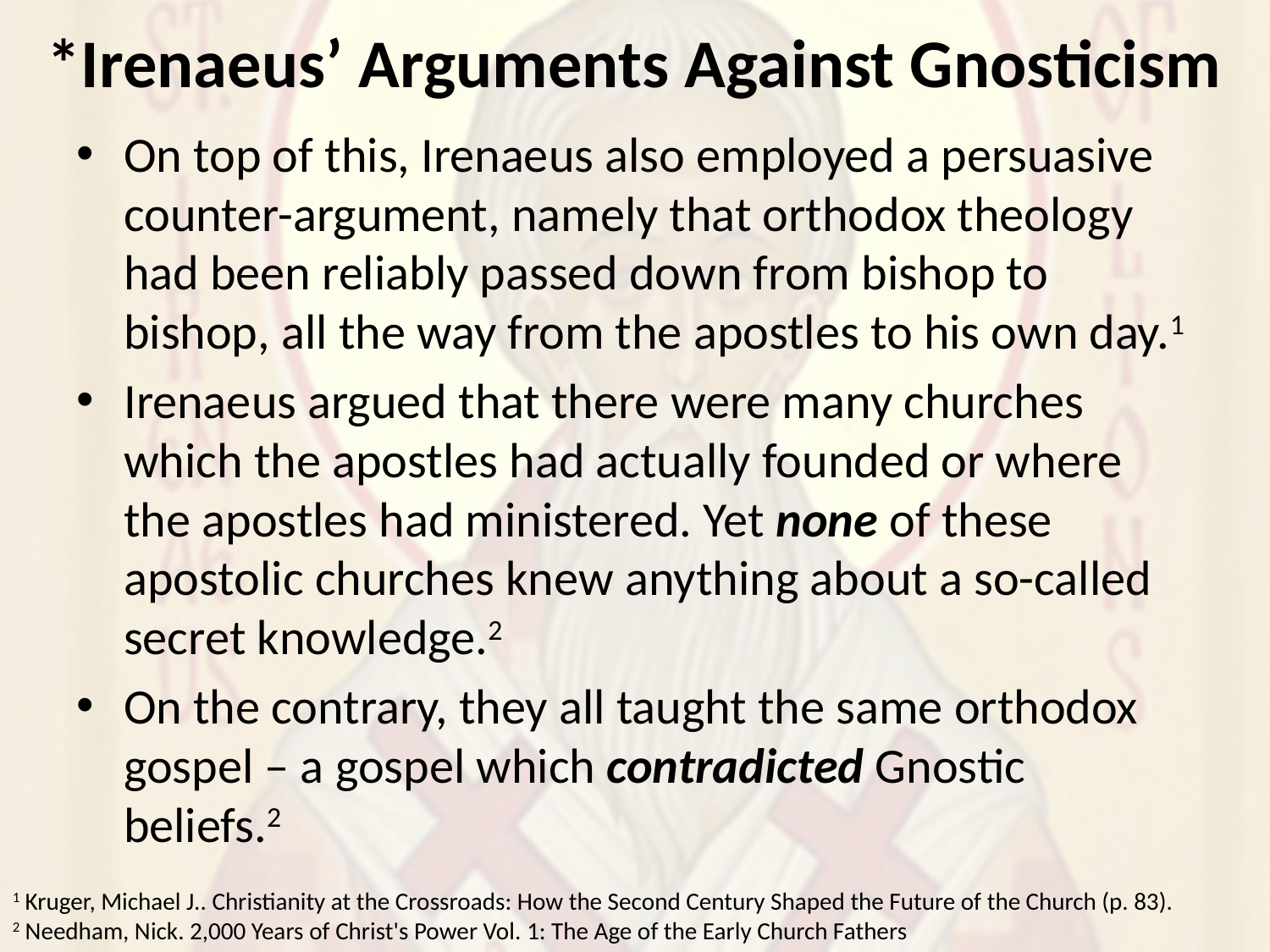

# *Irenaeus’ Arguments Against Gnosticism
On top of this, Irenaeus also employed a persuasive counter-argument, namely that orthodox theology had been reliably passed down from bishop to bishop, all the way from the apostles to his own day.1
Irenaeus argued that there were many churches which the apostles had actually founded or where the apostles had ministered. Yet none of these apostolic churches knew anything about a so-called secret knowledge.2
On the contrary, they all taught the same orthodox gospel – a gospel which contradicted Gnostic beliefs.2
1 Kruger, Michael J.. Christianity at the Crossroads: How the Second Century Shaped the Future of the Church (p. 83).
2 Needham, Nick. 2,000 Years of Christ's Power Vol. 1: The Age of the Early Church Fathers